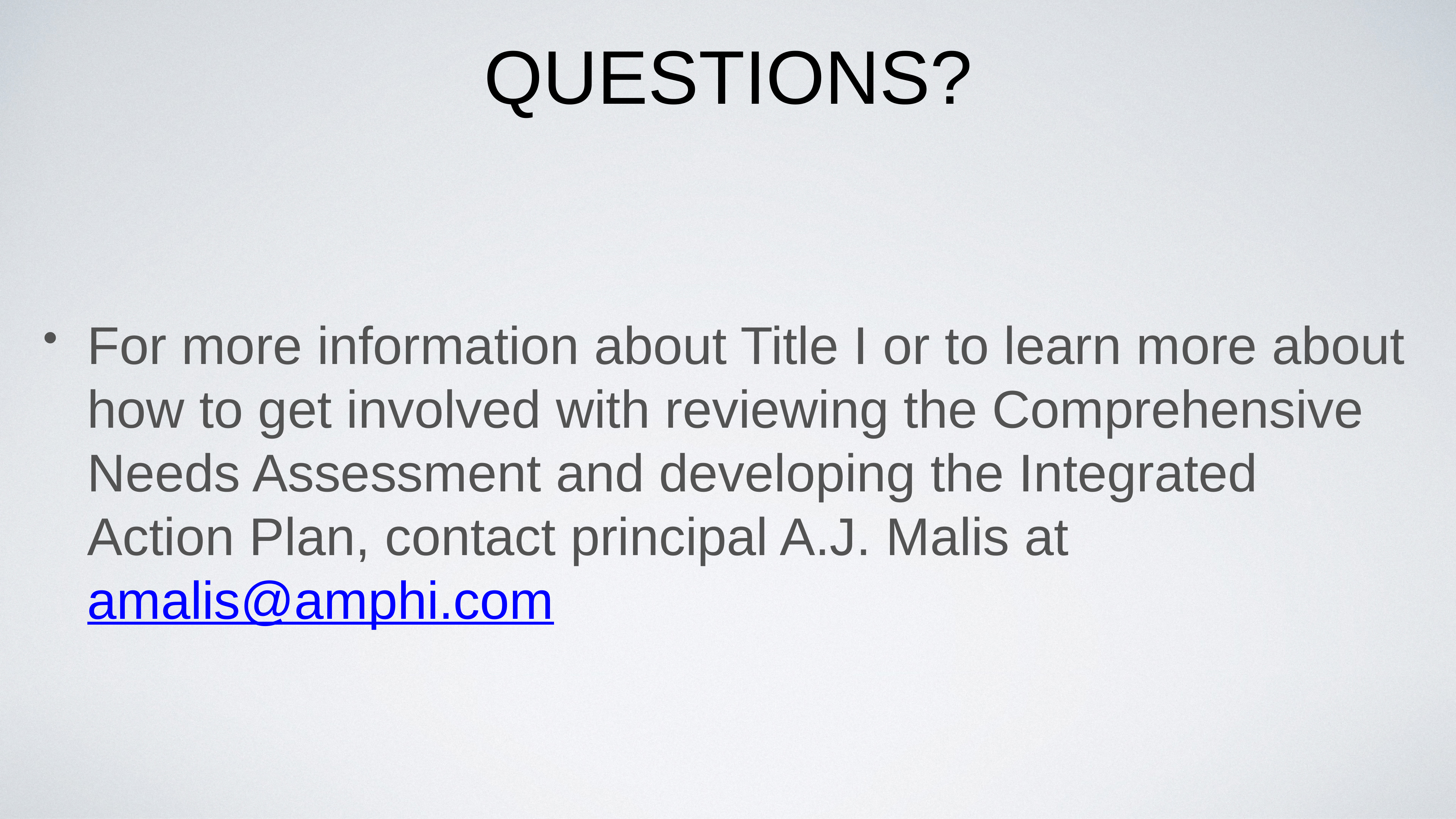

# Questions?
For more information about Title I or to learn more about how to get involved with reviewing the Comprehensive Needs Assessment and developing the Integrated Action Plan, contact principal A.J. Malis at amalis@amphi.com